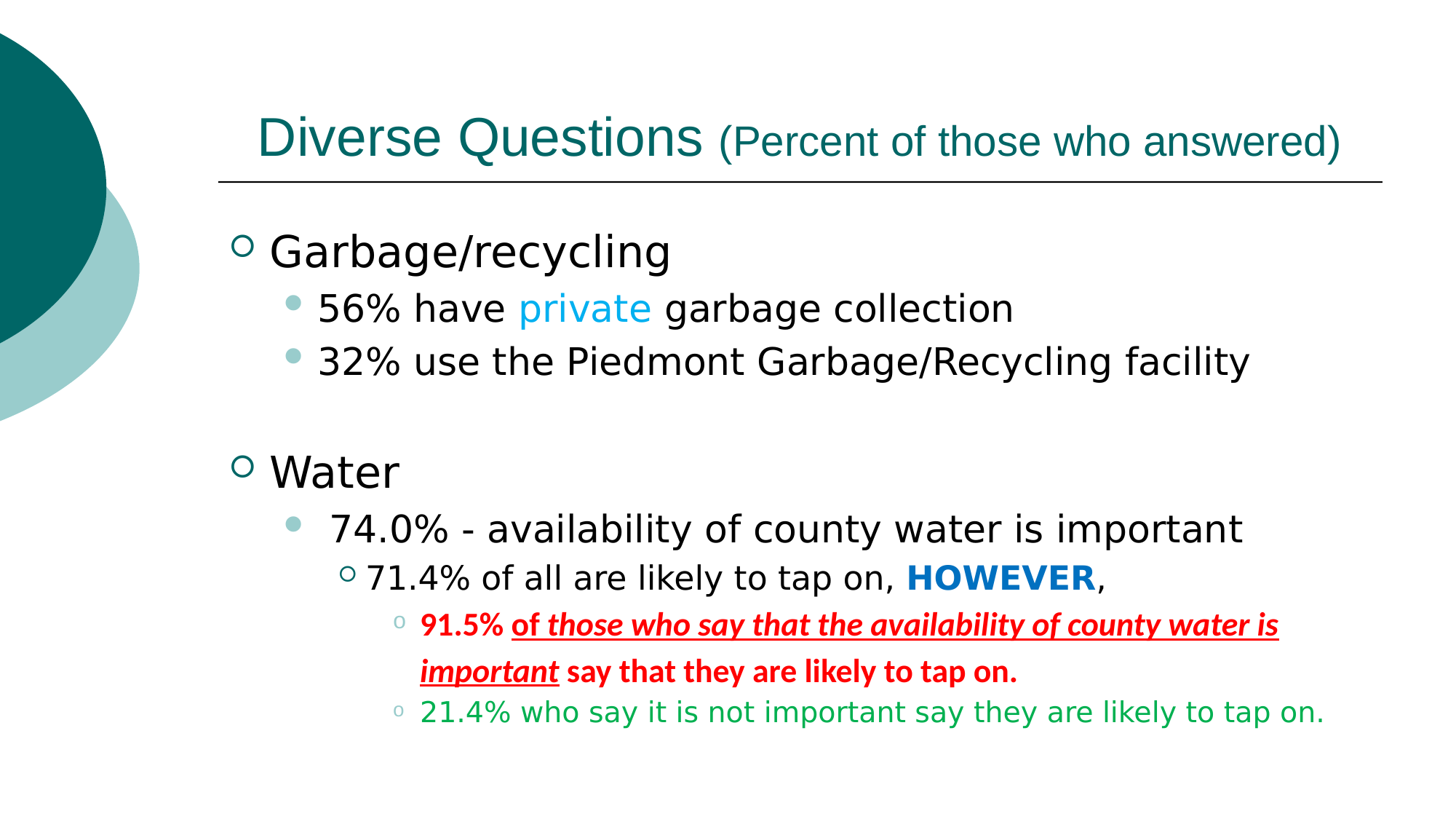

# Diverse Questions (Percent of those who answered)
Garbage/recycling
56% have private garbage collection
32% use the Piedmont Garbage/Recycling facility

Water
 74.0% - availability of county water is important
71.4% of all are likely to tap on, HOWEVER,
91.5% of those who say that the availability of county water is important say that they are likely to tap on.
21.4% who say it is not important say they are likely to tap on.